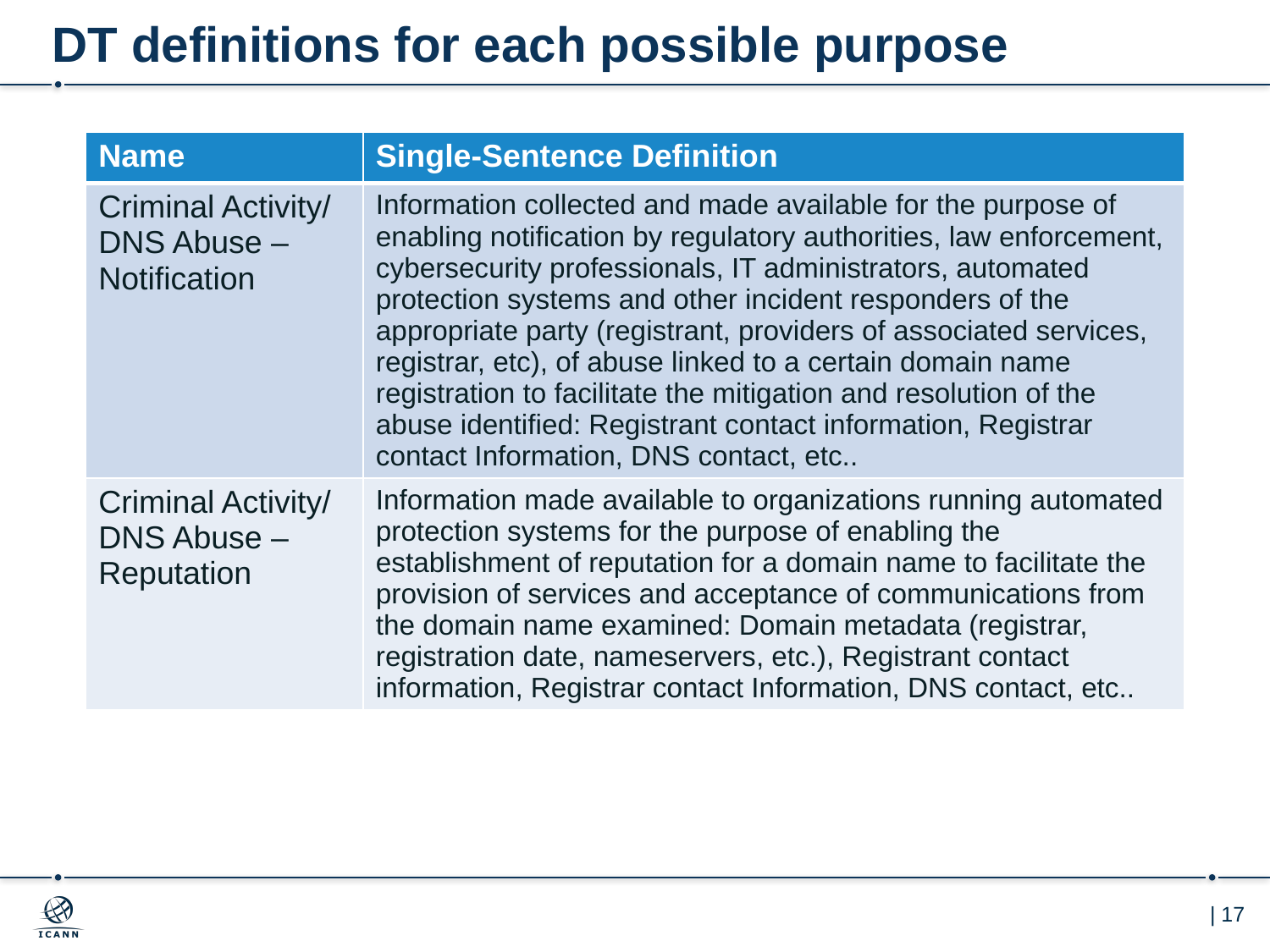

# DT definitions for each possible purpose
| Name | Single-Sentence Definition |
| --- | --- |
| Criminal Activity/ DNS Abuse – Notification | Information collected and made available for the purpose of enabling notification by regulatory authorities, law enforcement, cybersecurity professionals, IT administrators, automated protection systems and other incident responders of the appropriate party (registrant, providers of associated services, registrar, etc), of abuse linked to a certain domain name registration to facilitate the mitigation and resolution of the abuse identified: Registrant contact information, Registrar contact Information, DNS contact, etc.. |
| Criminal Activity/ DNS Abuse – Reputation | Information made available to organizations running automated protection systems for the purpose of enabling the establishment of reputation for a domain name to facilitate the provision of services and acceptance of communications from the domain name examined: Domain metadata (registrar, registration date, nameservers, etc.), Registrant contact information, Registrar contact Information, DNS contact, etc.. |